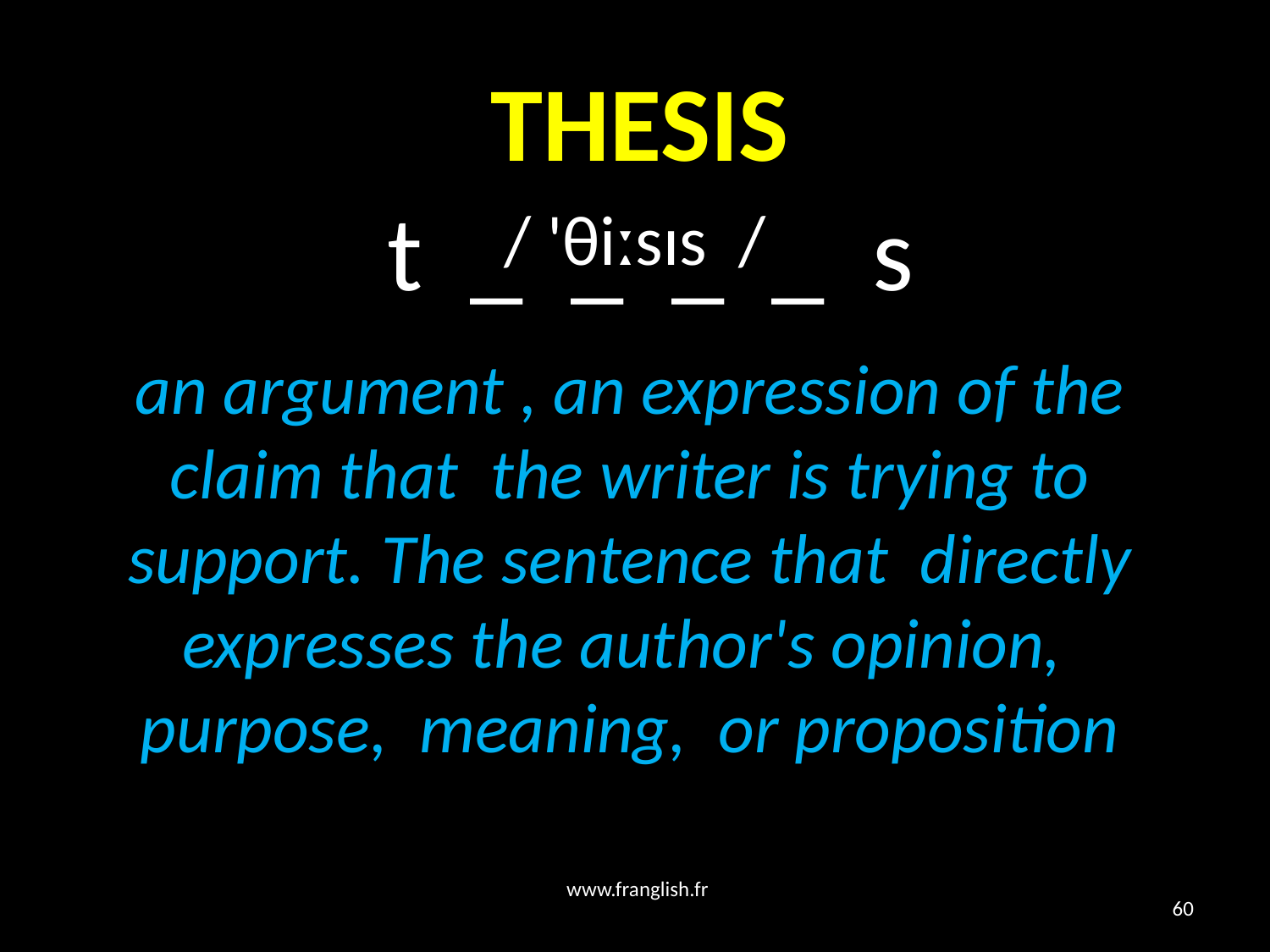

# THESIS
   t  _  _  _  _  s
/ 'θiːsɪs  /
an argument , an expression of the claim that  the writer is trying to support. The sentence that  directly expresses the author's opinion,  purpose,  meaning,  or proposition
www.franglish.fr
60